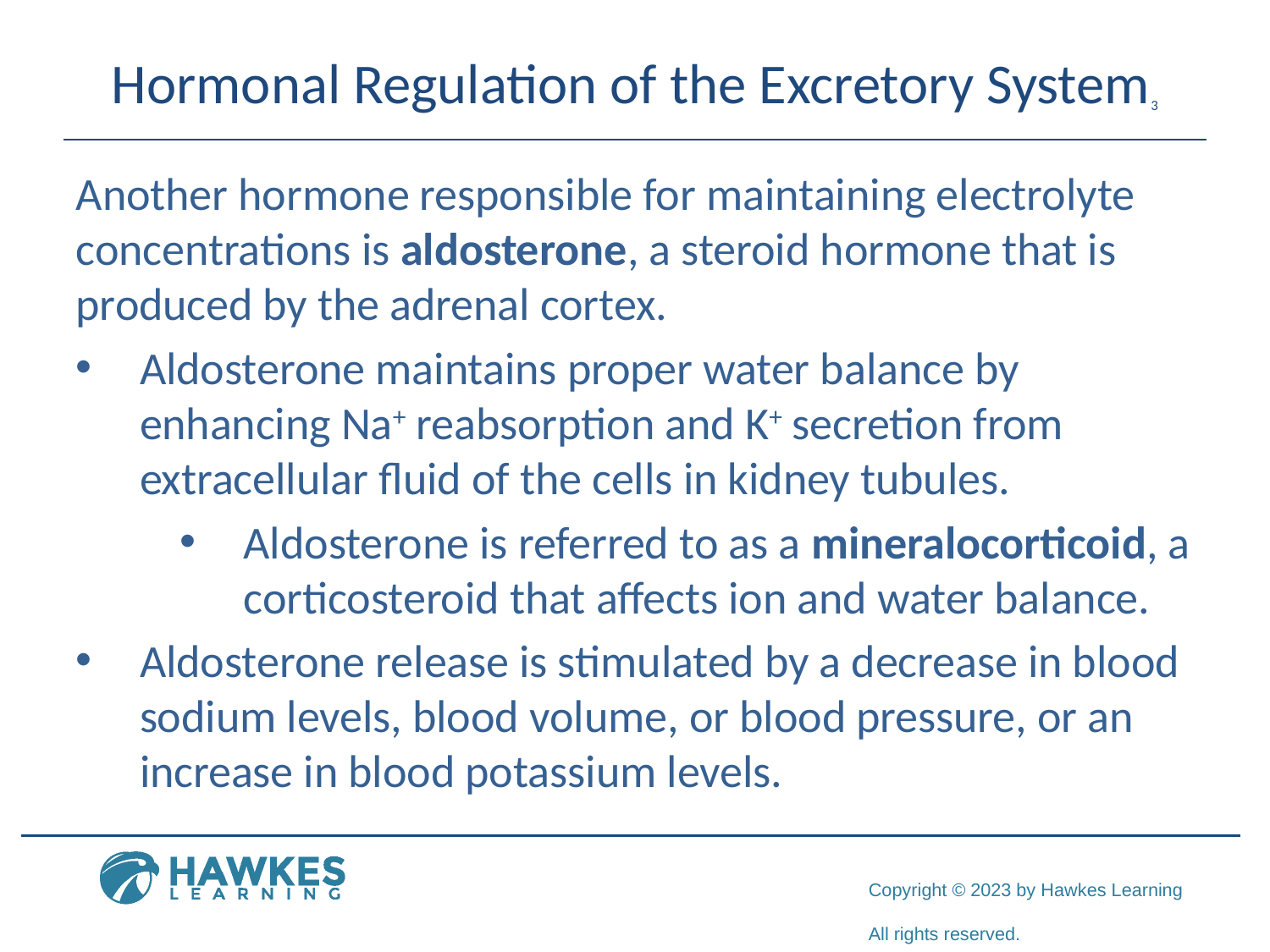

# Hormonal Regulation of the Excretory System3
Another hormone responsible for maintaining electrolyte concentrations is aldosterone, a steroid hormone that is produced by the adrenal cortex.
Aldosterone maintains proper water balance by enhancing Na+ reabsorption and K+ secretion from extracellular fluid of the cells in kidney tubules.
Aldosterone is referred to as a mineralocorticoid, a corticosteroid that affects ion and water balance.
Aldosterone release is stimulated by a decrease in blood sodium levels, blood volume, or blood pressure, or an increase in blood potassium levels.